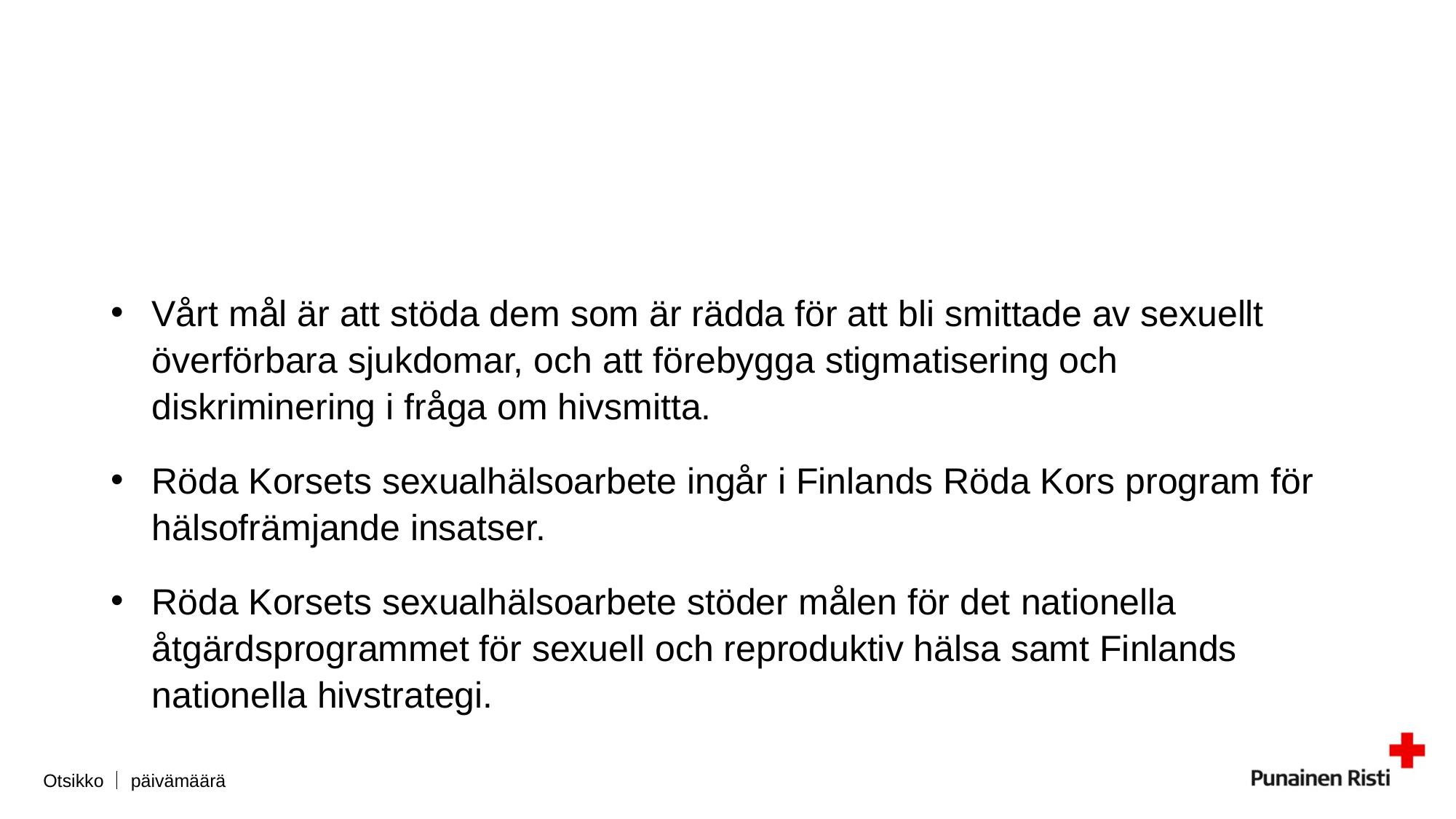

Vårt mål är att stöda dem som är rädda för att bli smittade av sexuellt överförbara sjukdomar, och att förebygga stigmatisering och diskriminering i fråga om hivsmitta.
Röda Korsets sexualhälsoarbete ingår i Finlands Röda Kors program för hälsofrämjande insatser.
Röda Korsets sexualhälsoarbete stöder målen för det nationella åtgärdsprogrammet för sexuell och reproduktiv hälsa samt Finlands nationella hivstrategi.